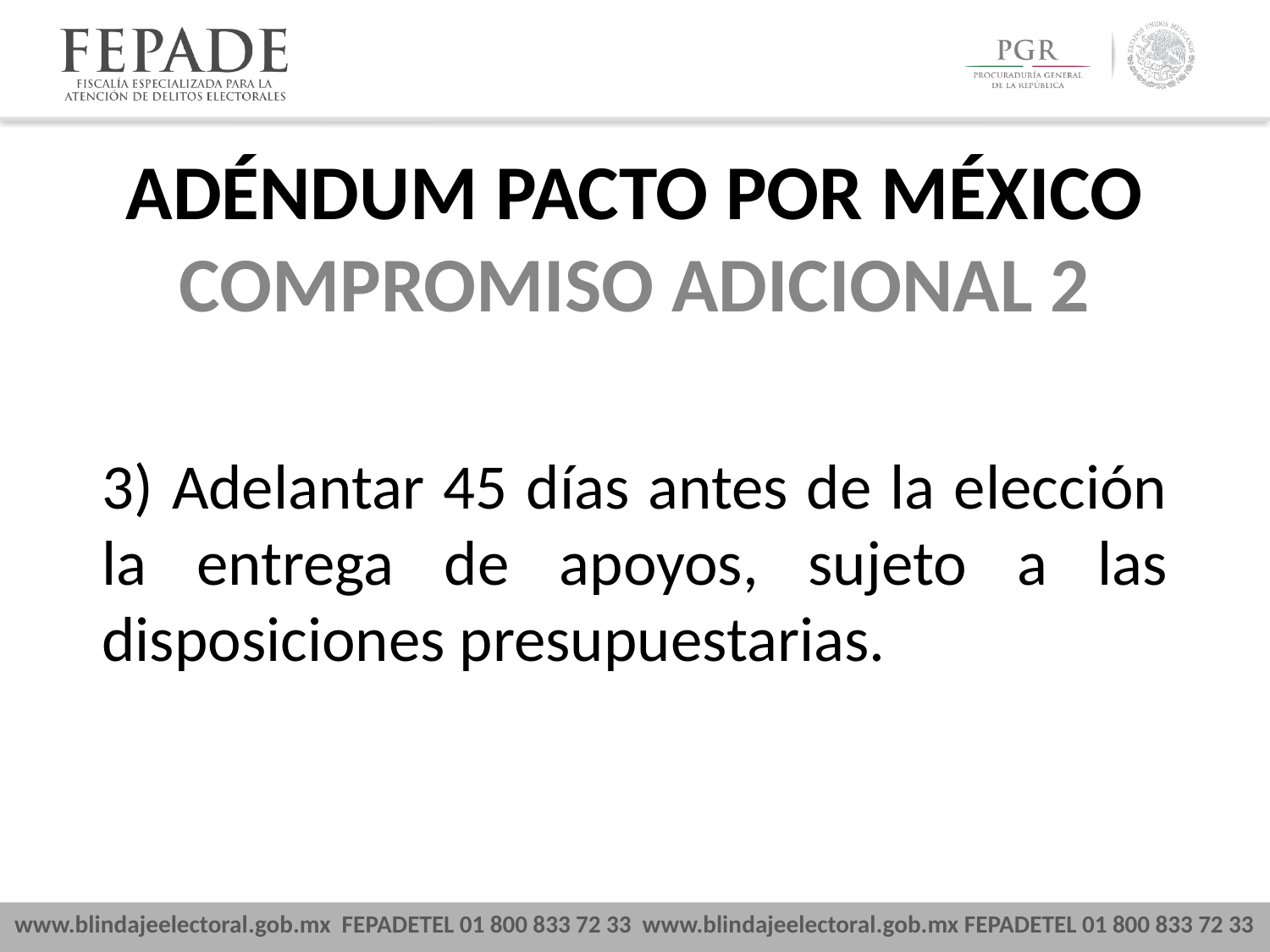

ADÉNDUM PACTO POR MÉXICO
COMPROMISO ADICIONAL 2

3) Adelantar 45 días antes de la elección la entrega de apoyos, sujeto a las disposiciones presupuestarias.